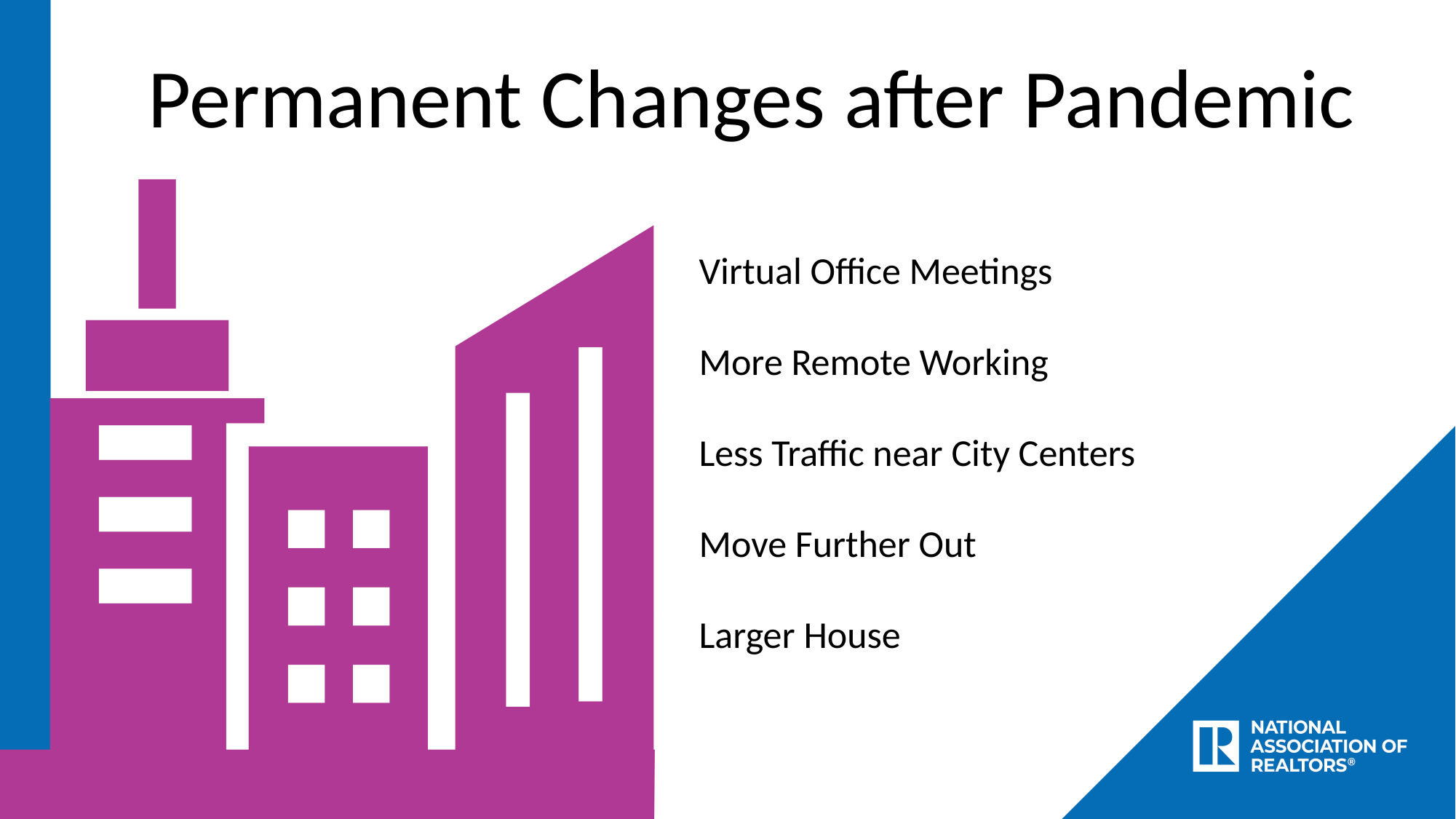

Permanent Changes after Pandemic
Virtual Office Meetings

More Remote Working

Less Traffic near City Centers

Move Further Out

Larger House